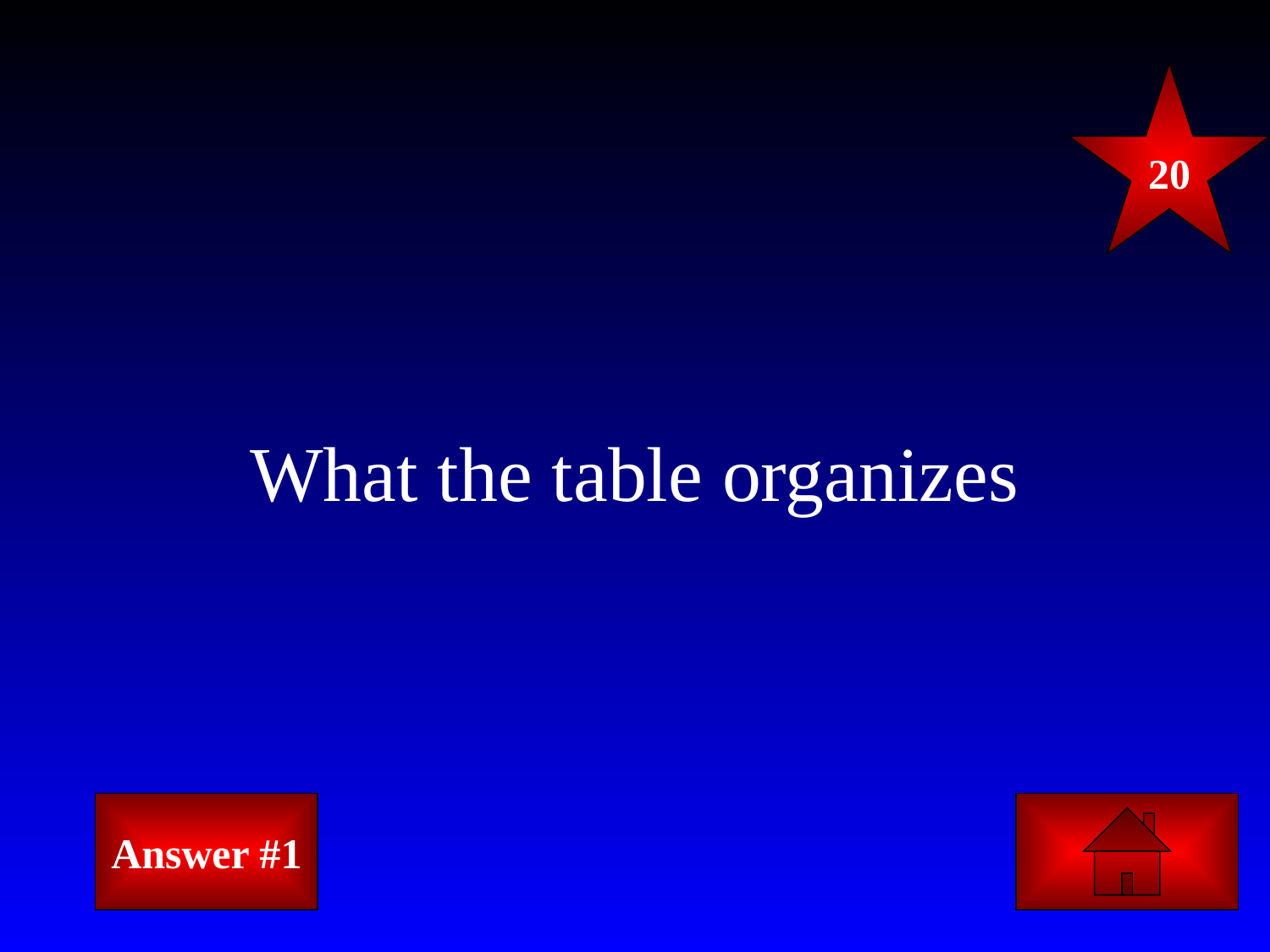

20
# What the table organizes
Answer #1